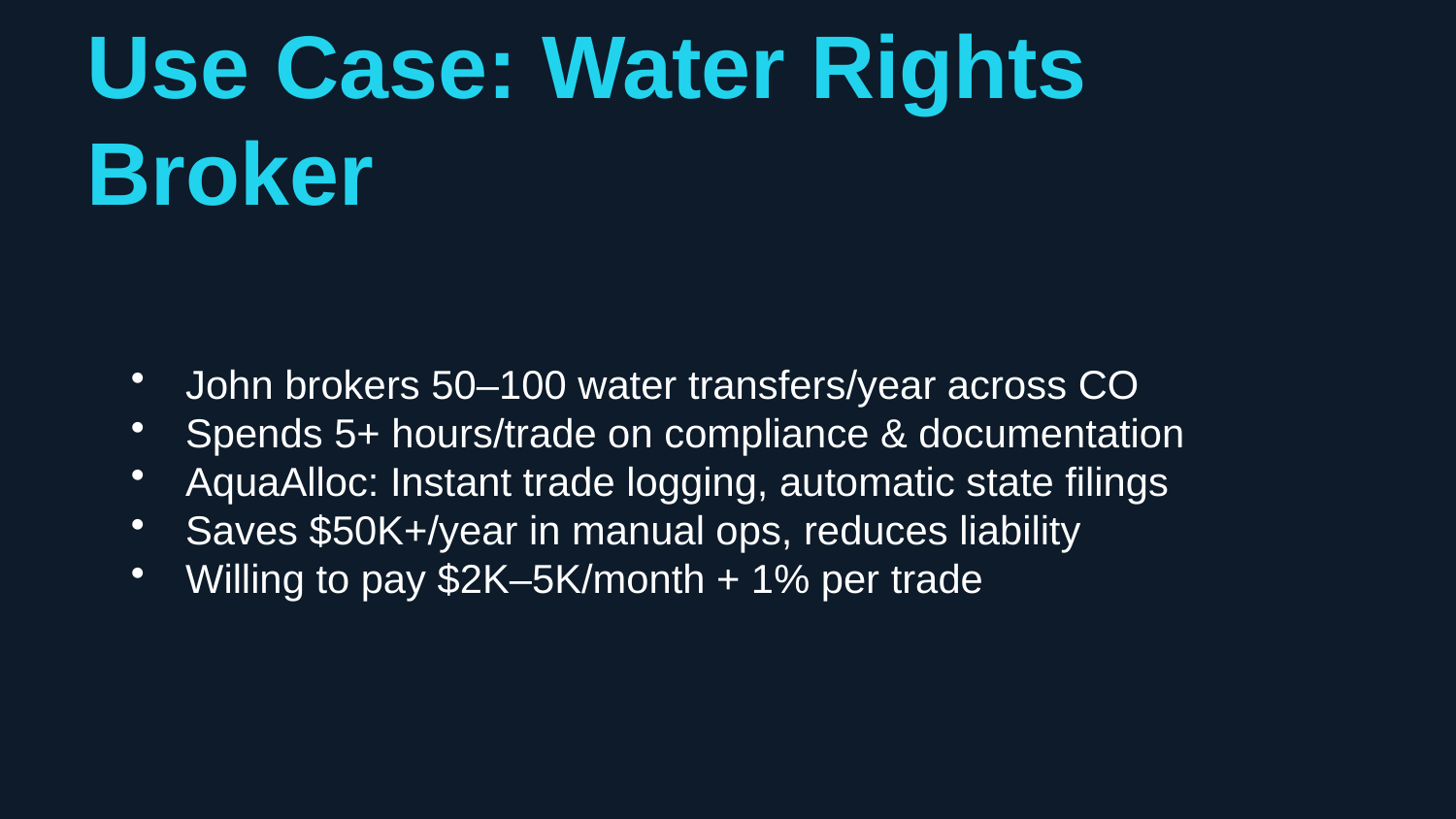

Use Case: Water Rights Broker
John brokers 50–100 water transfers/year across CO
Spends 5+ hours/trade on compliance & documentation
AquaAlloc: Instant trade logging, automatic state filings
Saves $50K+/year in manual ops, reduces liability
Willing to pay $2K–5K/month + 1% per trade